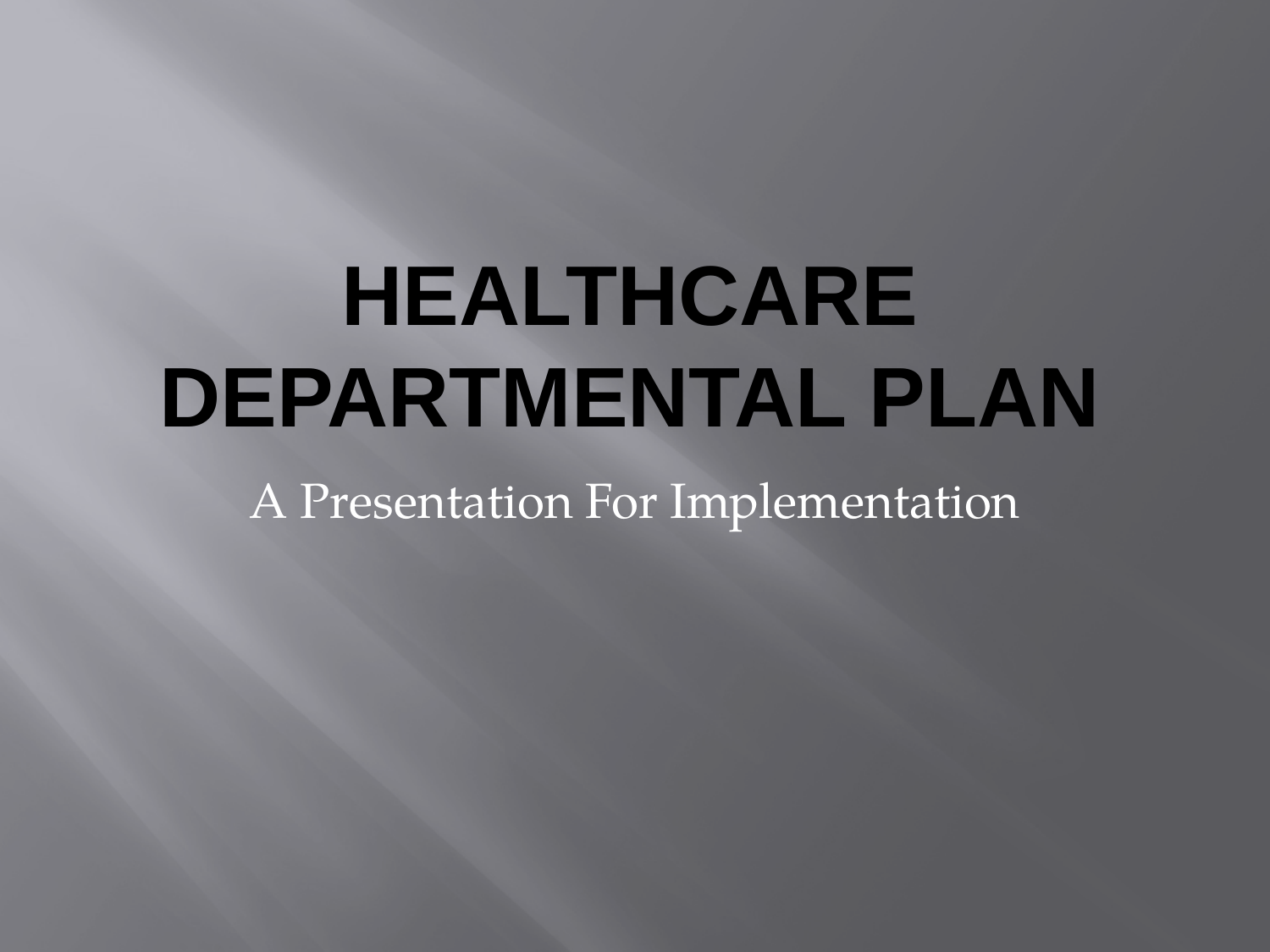

# Healthcare Departmental Plan
A Presentation For Implementation